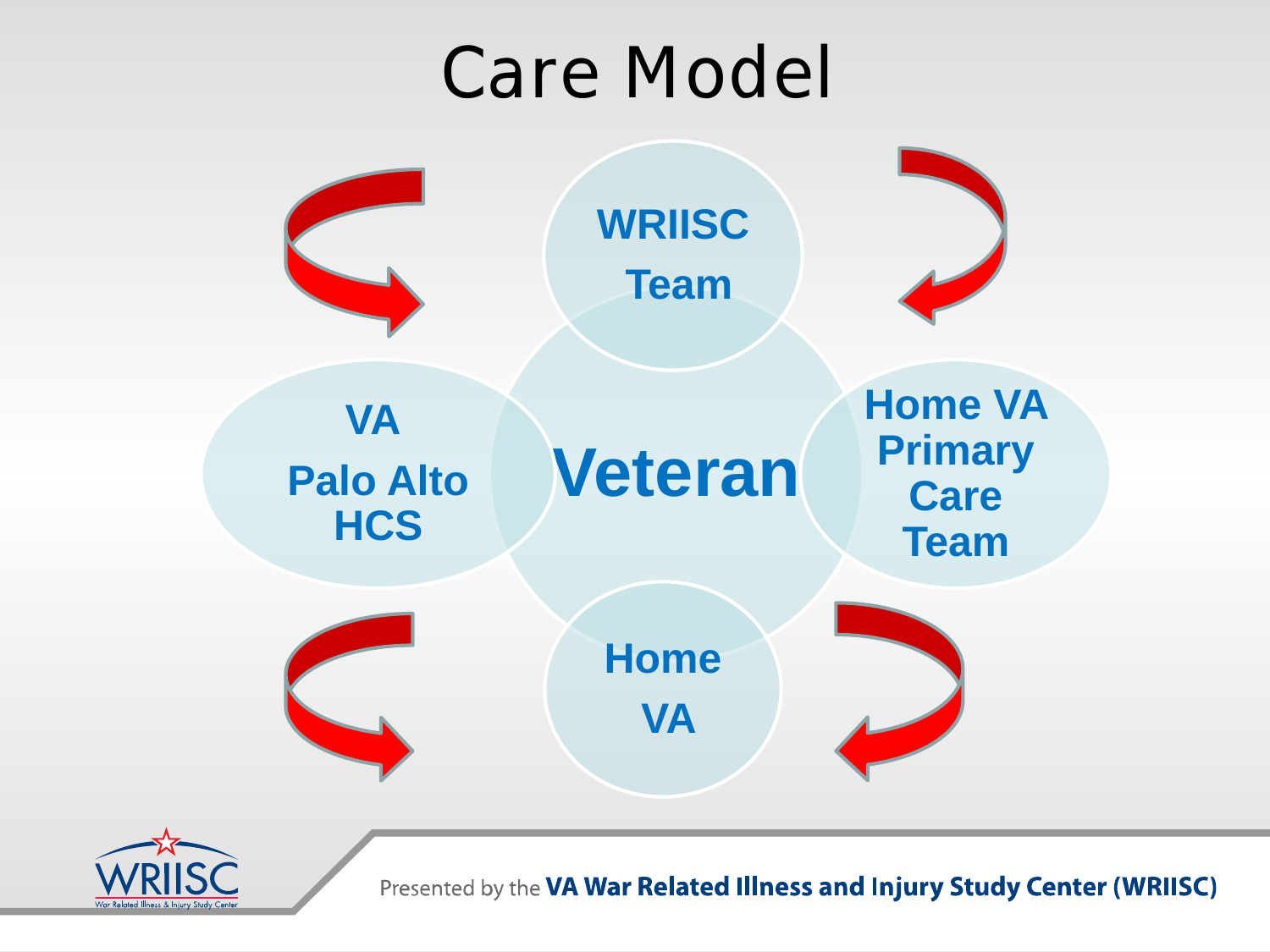

Care Model

Veteran
WRIISC
 Team
Home VA Primary Care Team
Home
 VA
VA
Palo Alto HCS